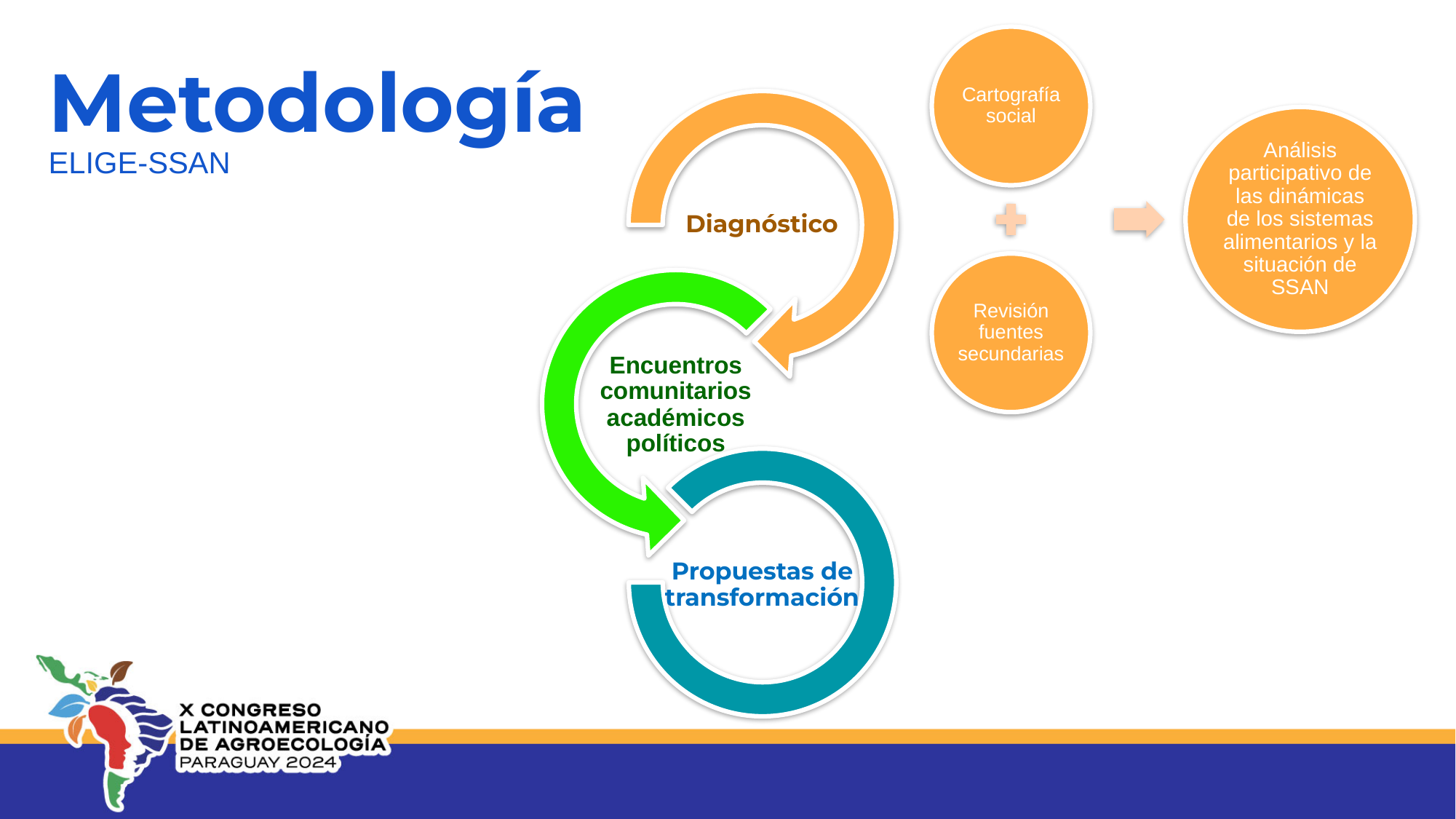

Cartografía social

Revisión fuentes secundarias

Análisis participativo de las dinámicas de los sistemas alimentarios y la situación de SSAN
Metodología
ELIGE-SSAN
Diagnóstico
Encuentros comunitarios académicos políticos
Propuestas de transformación